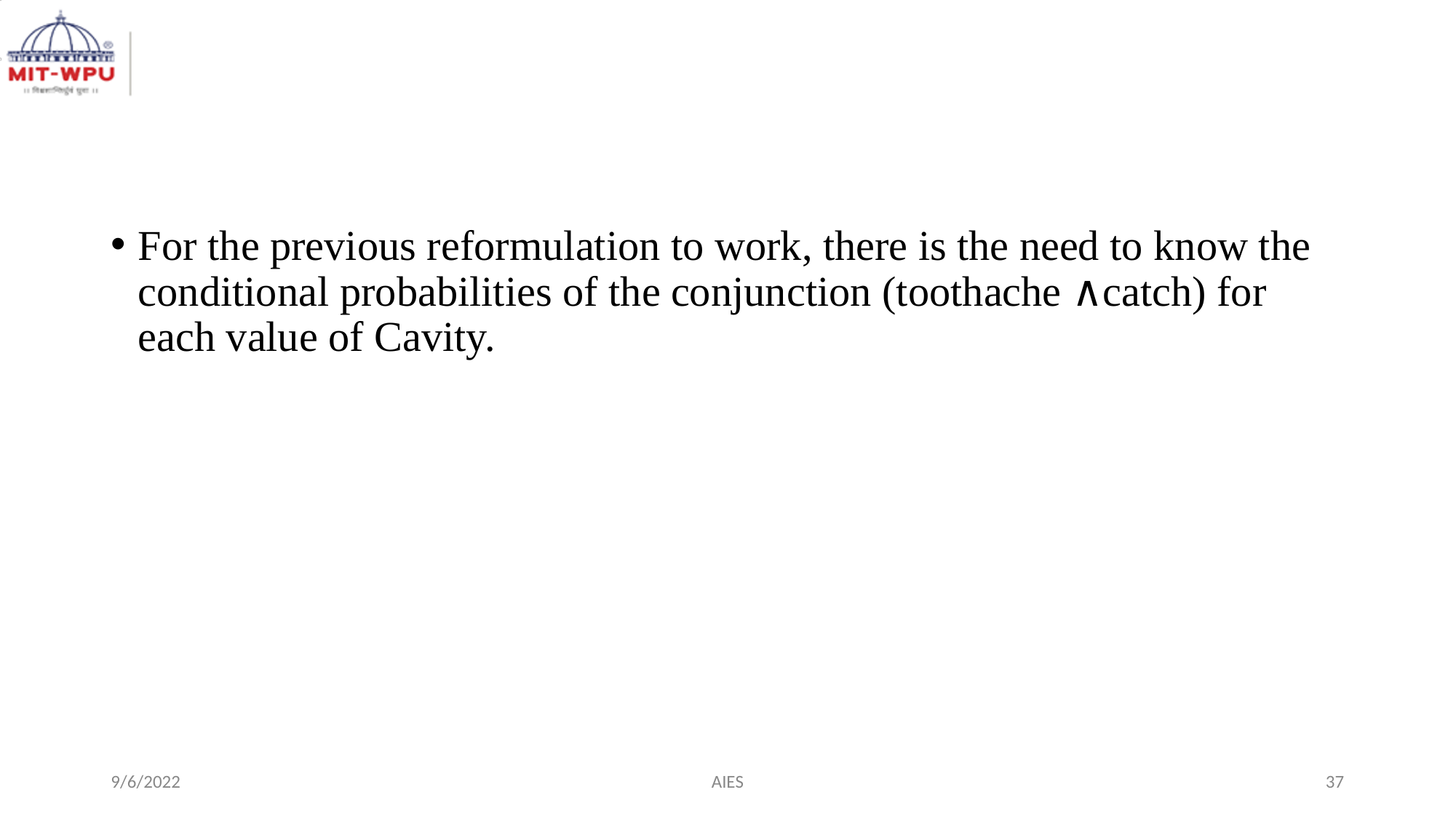

#
For the previous reformulation to work, there is the need to know the conditional probabilities of the conjunction (toothache ∧catch) for each value of Cavity.
9/6/2022
AIES
37